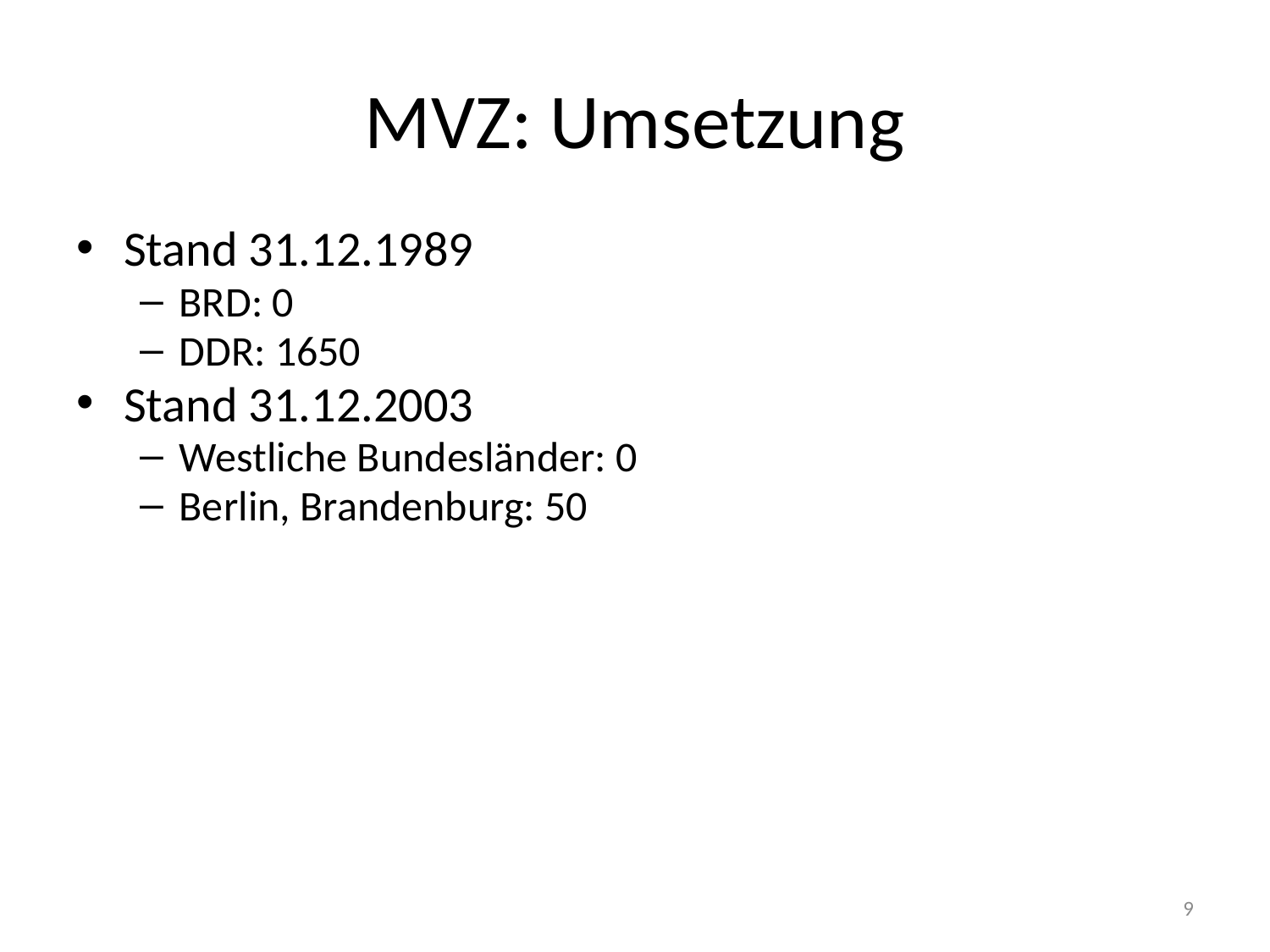

# MVZ: Umsetzung
Stand 31.12.1989
BRD: 0
DDR: 1650
Stand 31.12.2003
Westliche Bundesländer: 0
Berlin, Brandenburg: 50
9